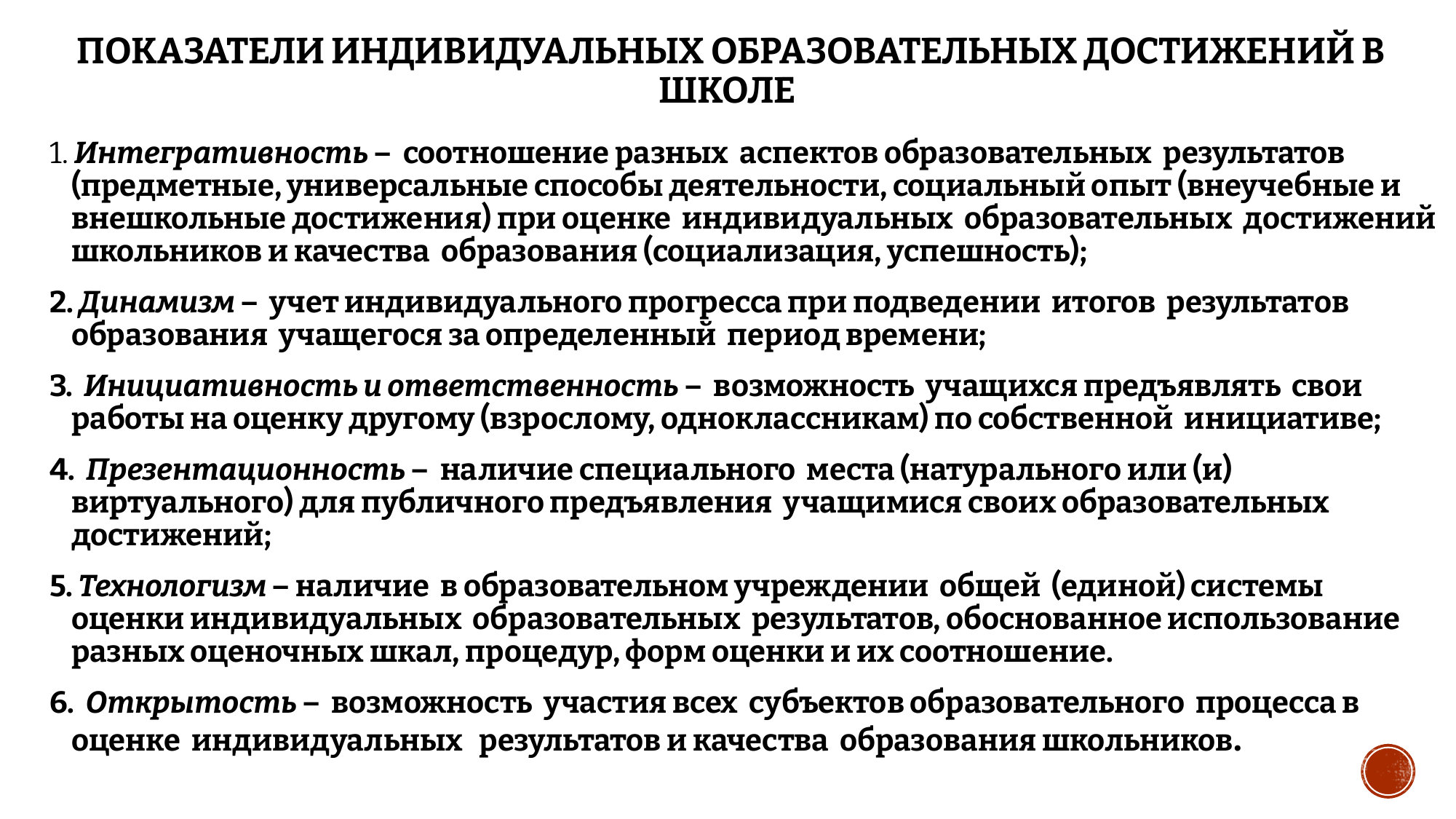

# Показатели индивидуальных образовательных достижений в школе
1. Интегративность –  соотношение разных  аспектов образовательных  результатов (предметные, универсальные способы деятельности, социальный опыт (внеучебные и внешкольные достижения) при оценке  индивидуальных  образовательных  достижений школьников и качества  образования (социализация, успешность);
2. Динамизм –  учет индивидуального прогресса при подведении  итогов  результатов  образования  учащегося за определенный  период времени;
3.  Инициативность и ответственность –  возможность  учащихся предъявлять  свои работы на оценку другому (взрослому, одноклассникам) по собственной  инициативе;
4.  Презентационность –  наличие специального  места (натурального или (и)  виртуального) для публичного предъявления  учащимися своих образовательных  достижений;
5. Технологизм – наличие  в образовательном учреждении  общей  (единой) системы  оценки индивидуальных  образовательных  результатов, обоснованное использование разных оценочных шкал, процедур, форм оценки и их соотношение.
6.  Открытость –  возможность  участия всех  субъектов образовательного  процесса в  оценке  индивидуальных   результатов и качества  образования школьников.